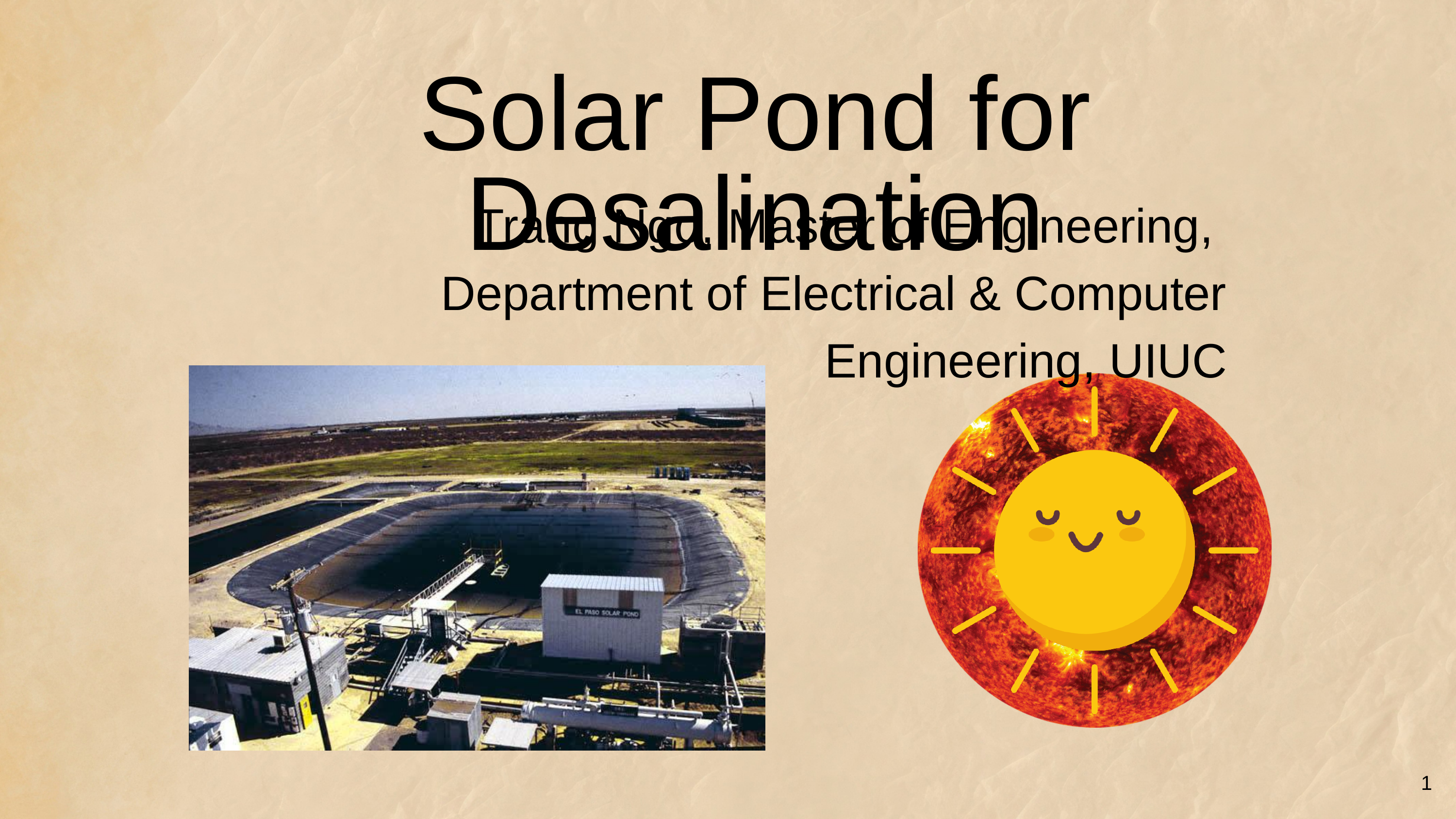

Solar Pond for Desalination
Trang Ngo, Master of Engineering,
Department of Electrical & Computer Engineering, UIUC

1